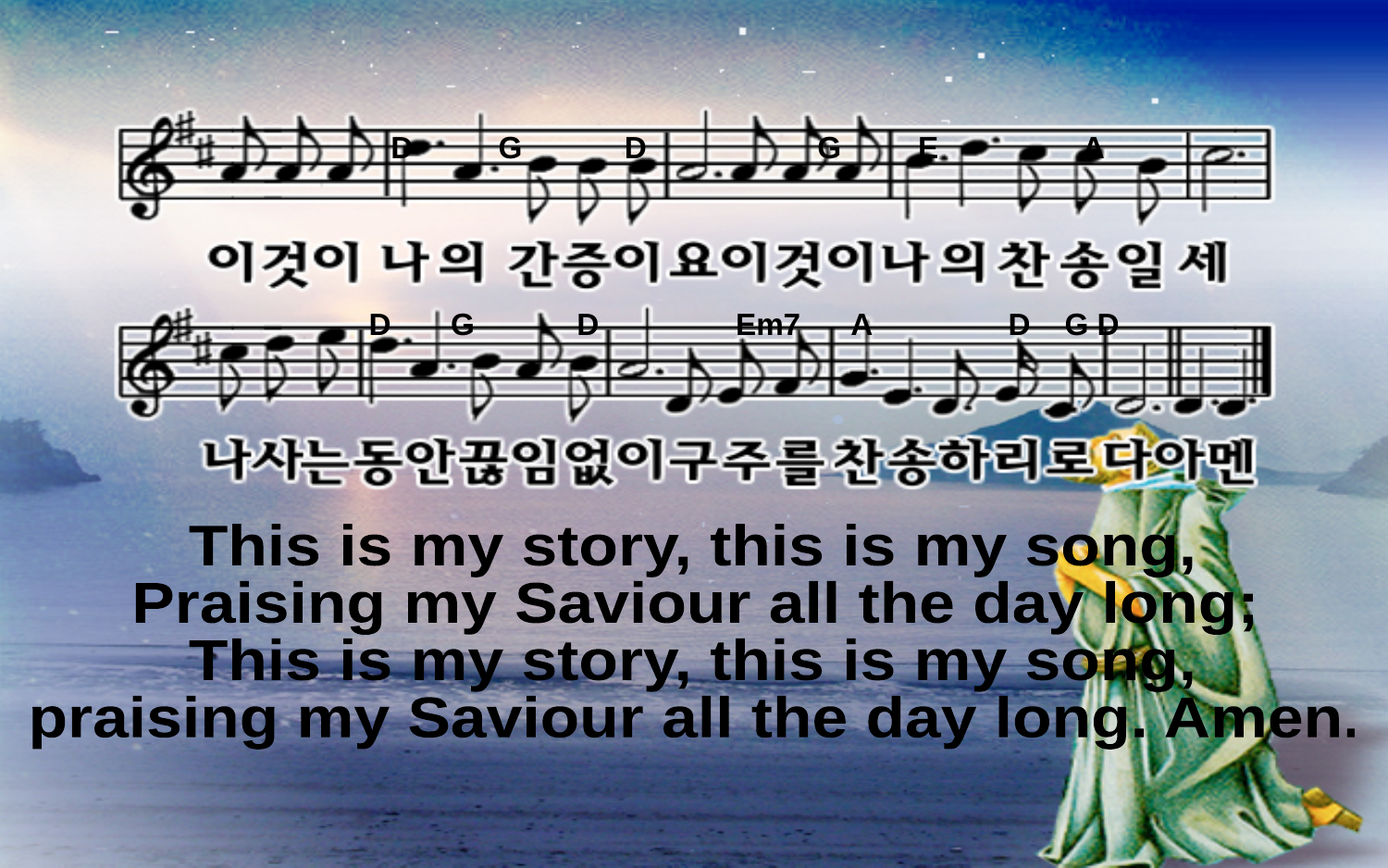

D          G            D                    G         E                 A
D       G            D                Em7      A                D    G D
This is my story, this is my song,
Praising my Saviour all the day long;
This is my story, this is my song,
praising my Saviour all the day long. Amen.